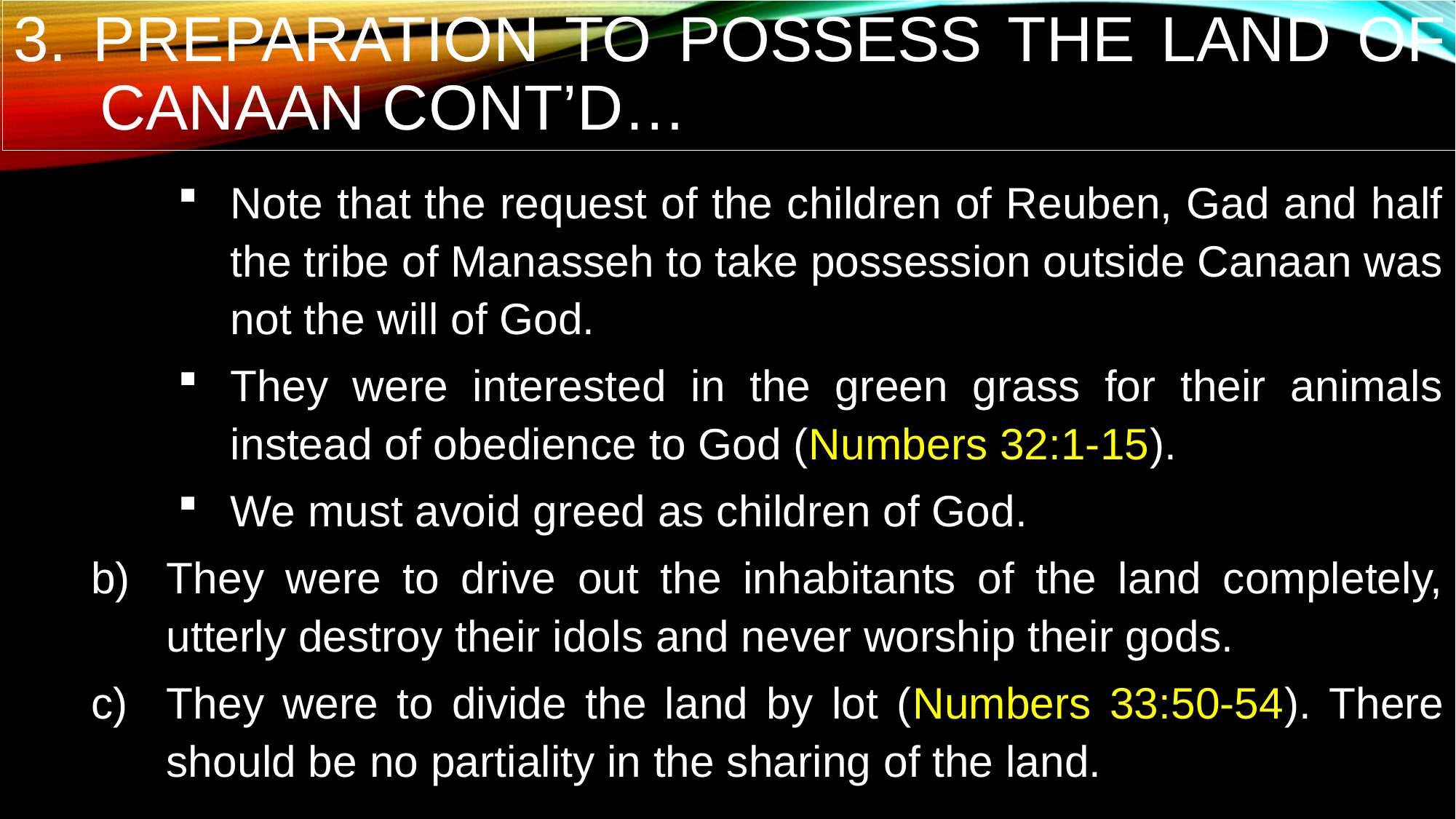

# 3. PREPARATION TO POSSESS THE LAND OF CANAAN CONT’D…
Note that the request of the children of Reuben, Gad and half the tribe of Manasseh to take possession outside Canaan was not the will of God.
They were interested in the green grass for their animals instead of obedience to God (Numbers 32:1-15).
We must avoid greed as children of God.
They were to drive out the inhabitants of the land completely, utterly destroy their idols and never worship their gods.
They were to divide the land by lot (Numbers 33:50-54). There should be no partiality in the sharing of the land.